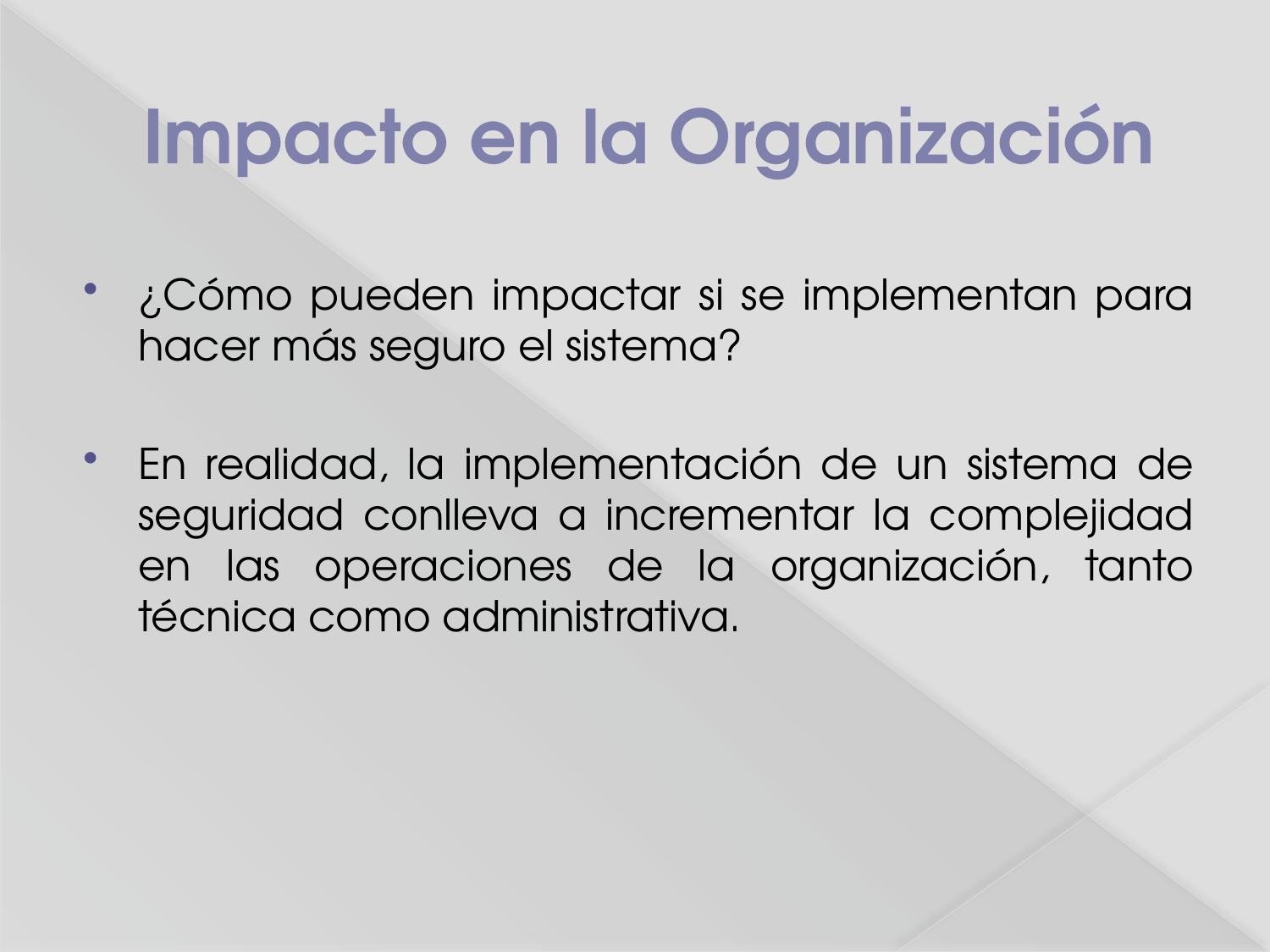

# Impacto en la Organización
¿Cómo pueden impactar si se implementan para hacer más seguro el sistema?

En realidad, la implementación de un sistema de seguridad conlleva a incrementar la complejidad en las operaciones de la organización, tanto técnica como administrativa.